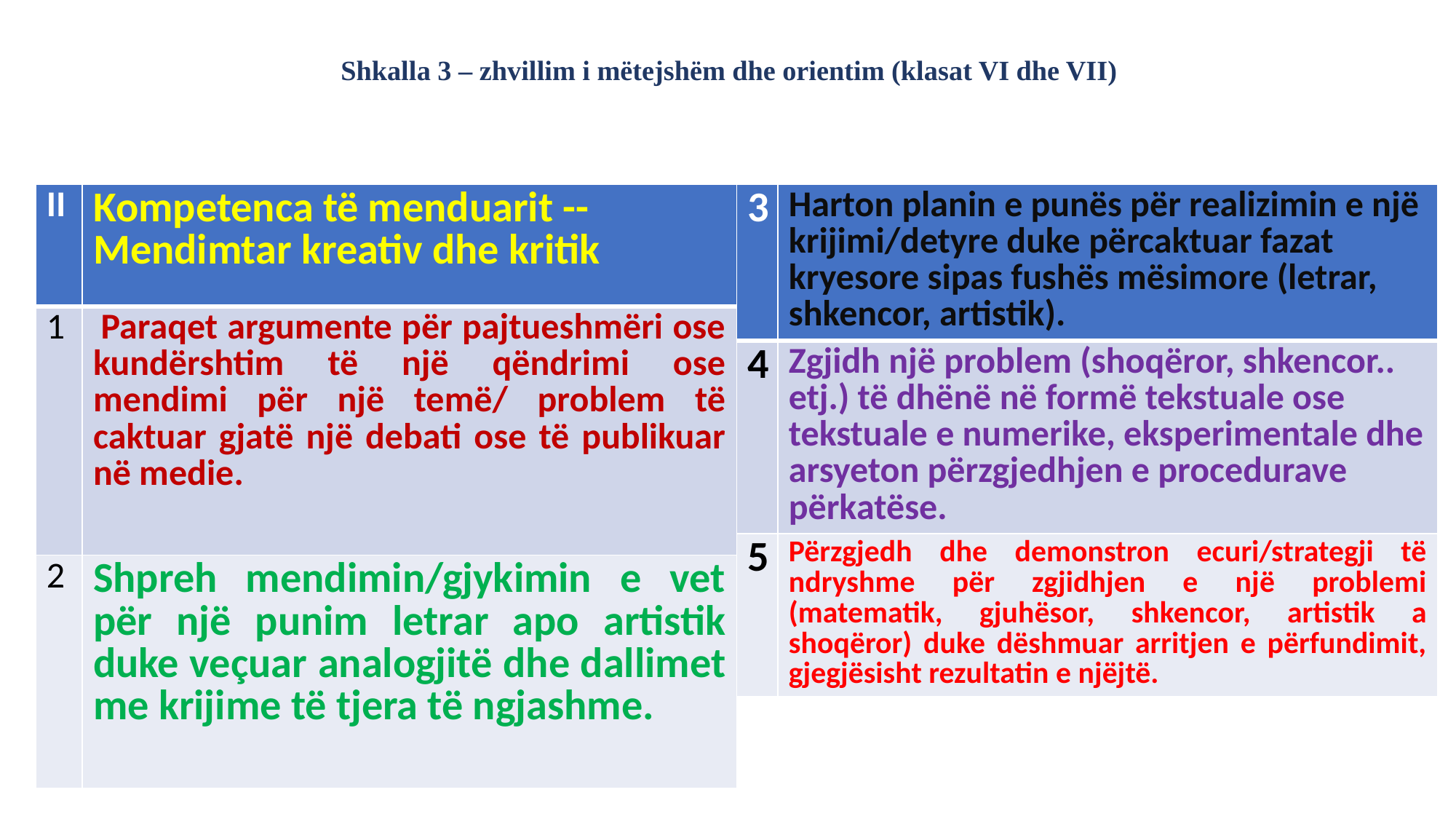

# Shkalla 3 – zhvillim i mëtejshëm dhe orientim (klasat VI dhe VII)
| II | Kompetenca të menduarit -- Mendimtar kreativ dhe kritik |
| --- | --- |
| 1 | Paraqet argumente për pajtueshmëri ose kundërshtim të një qëndrimi ose mendimi për një temë/ problem të caktuar gjatë një debati ose të publikuar në medie. |
| 2 | Shpreh mendimin/gjykimin e vet për një punim letrar apo artistik duke veçuar analogjitë dhe dallimet me krijime të tjera të ngjashme. |
| 3 | Harton planin e punës për realizimin e një krijimi/detyre duke përcaktuar fazat kryesore sipas fushës mësimore (letrar, shkencor, artistik). |
| --- | --- |
| 4 | Zgjidh një problem (shoqëror, shkencor.. etj.) të dhënë në formë tekstuale ose tekstuale e numerike, eksperimentale dhe arsyeton përzgjedhjen e procedurave përkatëse. |
| 5 | Përzgjedh dhe demonstron ecuri/strategji të ndryshme për zgjidhjen e një problemi (matematik, gjuhësor, shkencor, artistik a shoqëror) duke dëshmuar arritjen e përfundimit, gjegjësisht rezultatin e njëjtë. |